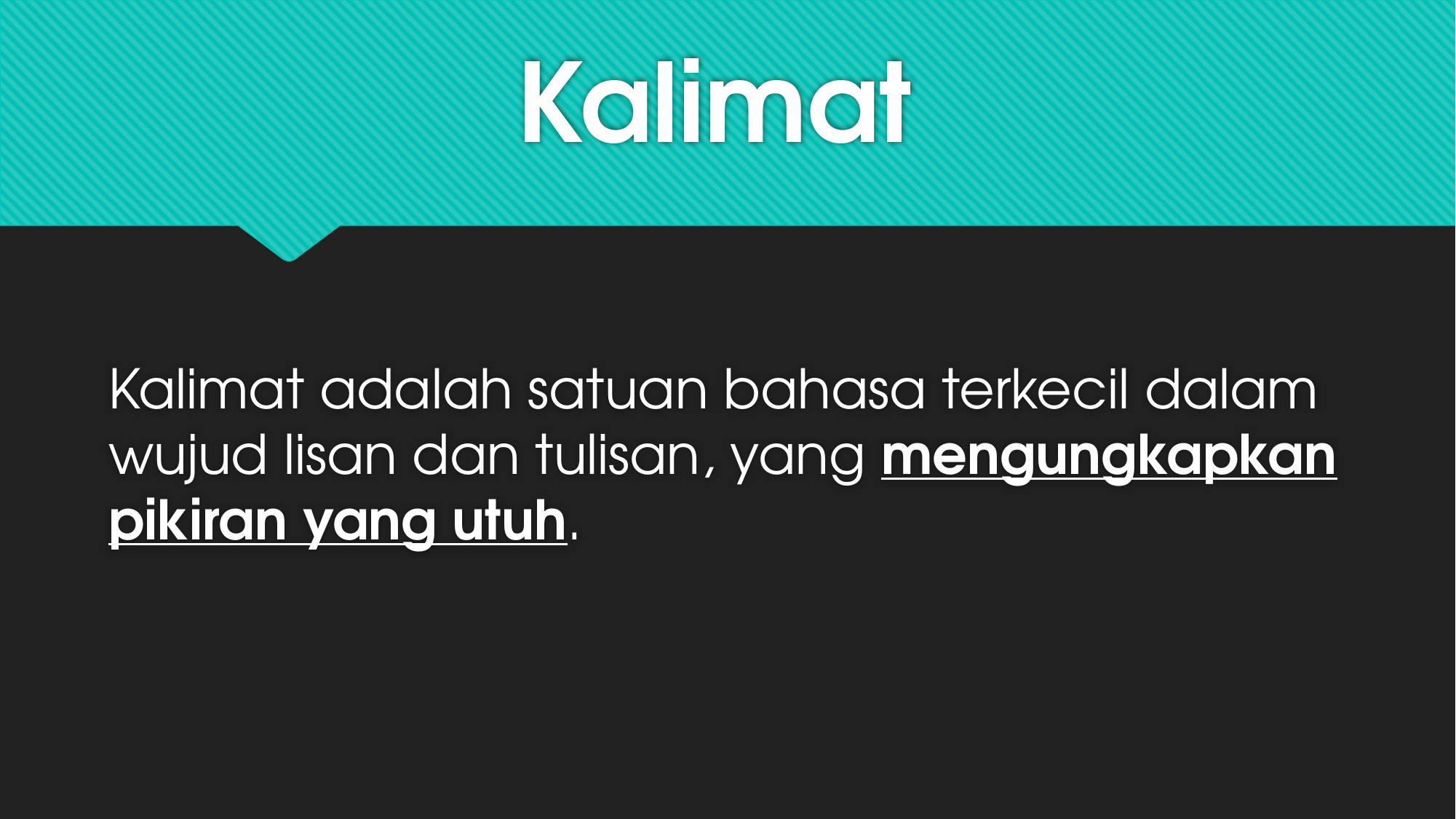

# Kalimat
Kalimat adalah satuan bahasa terkecil dalam wujud lisan dan tulisan, yang mengungkapkan pikiran yang utuh.